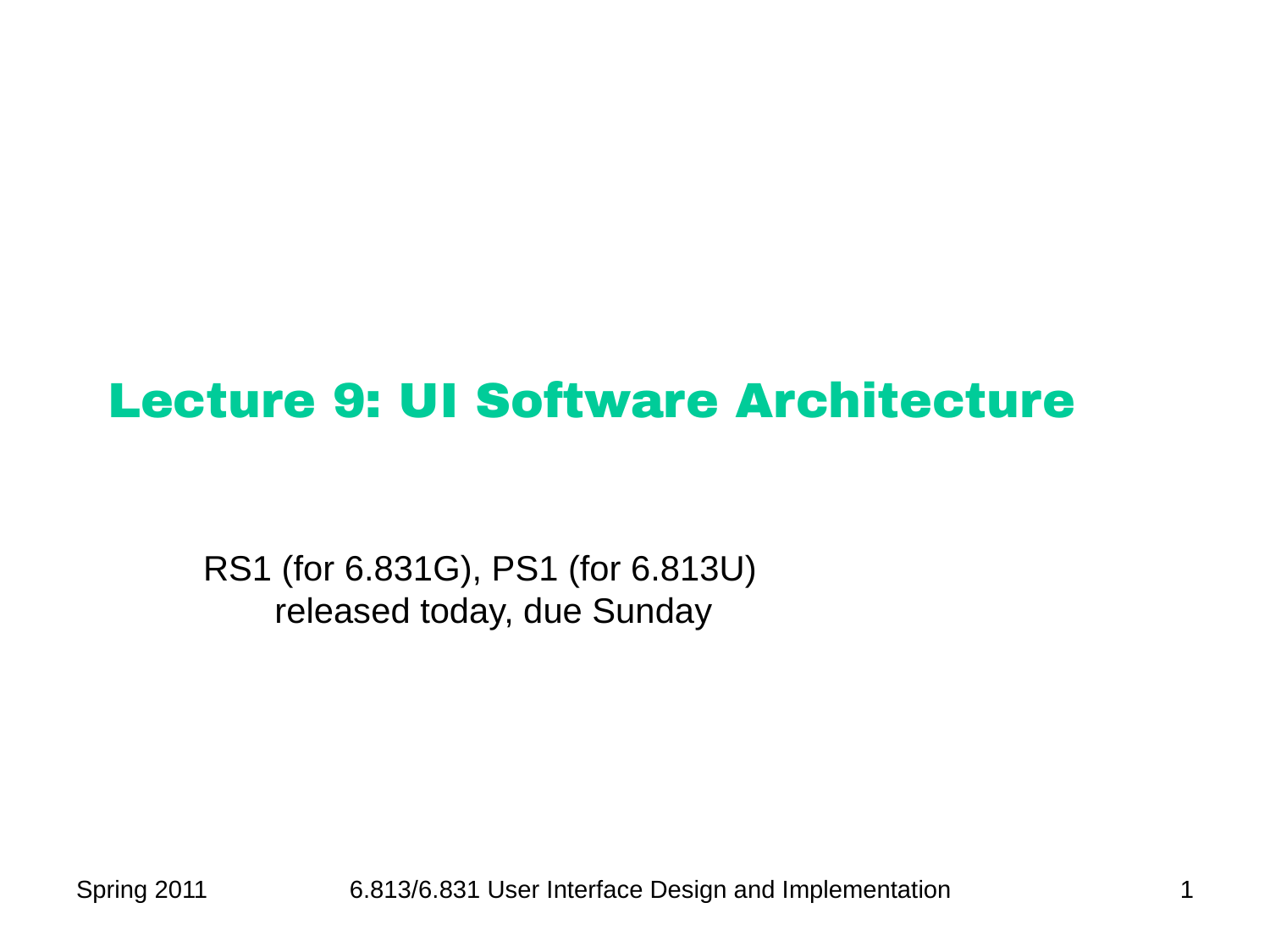

# Lecture 9: UI Software Architecture
RS1 (for 6.831G), PS1 (for 6.813U)
released today, due Sunday
Spring 2011
6.813/6.831 User Interface Design and Implementation
1